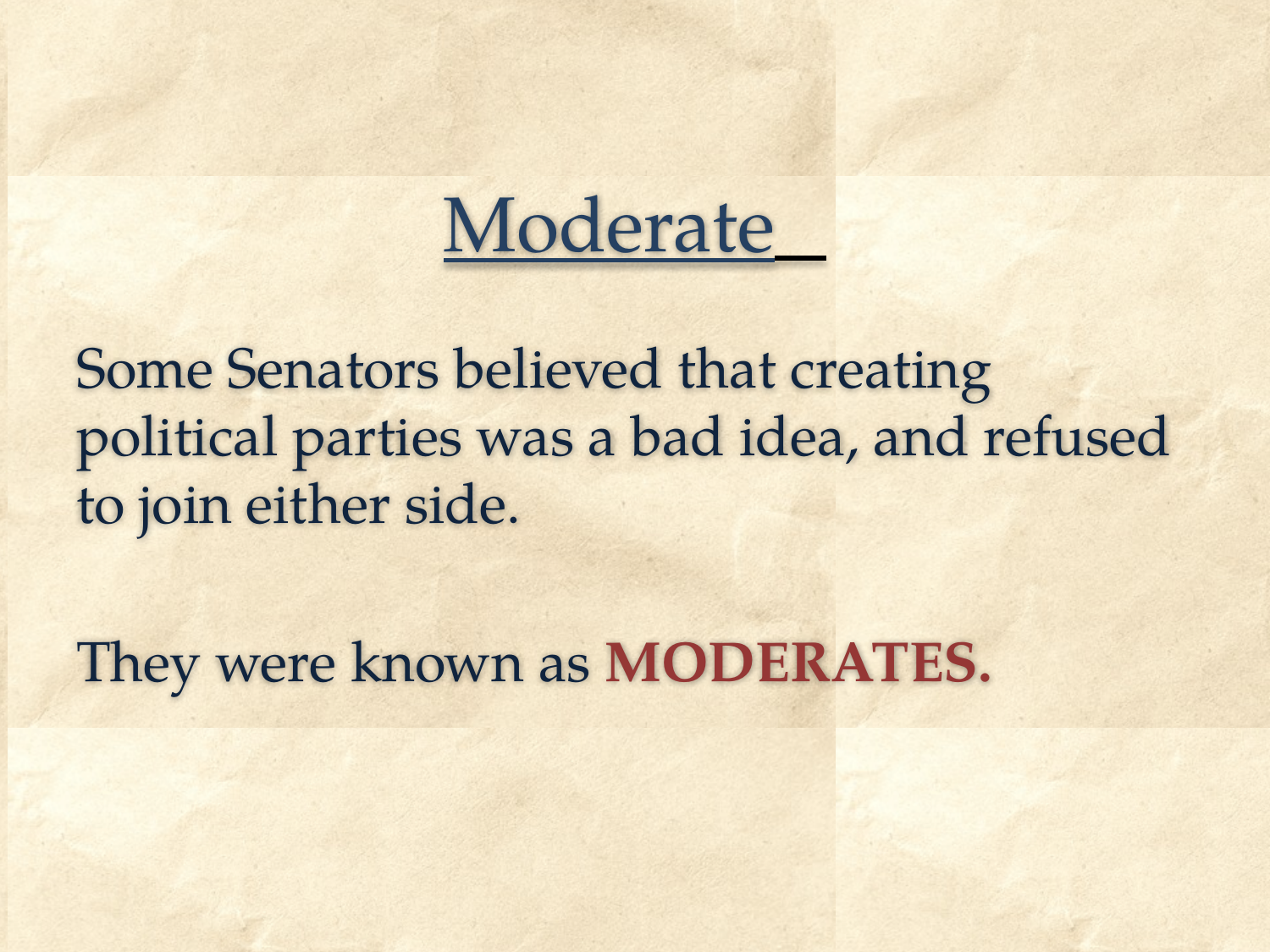

# Moderate
Some Senators believed that creating political parties was a bad idea, and refused to join either side.

They were known as MODERATES.